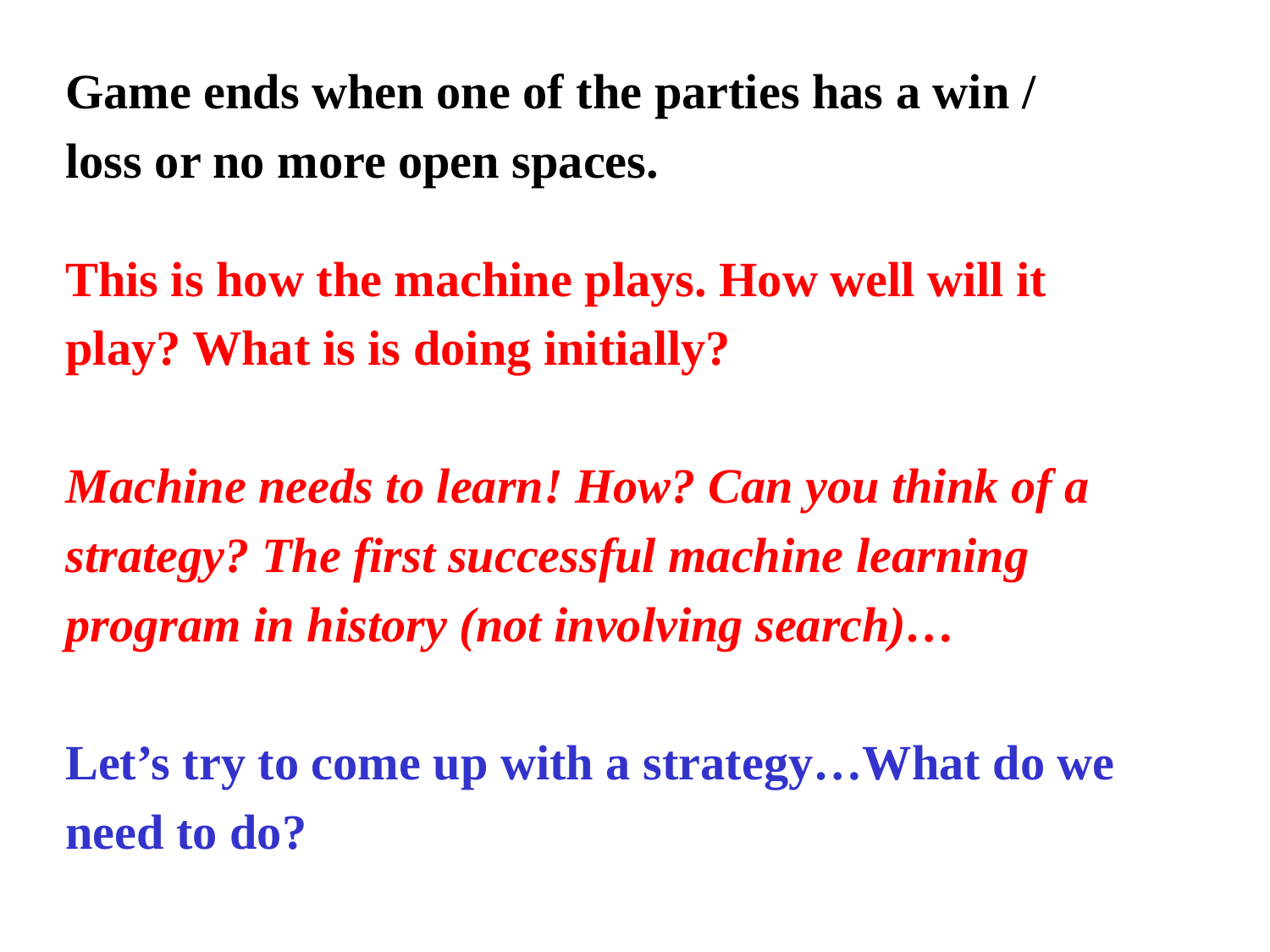

Game ends when one of the parties has a win /
loss or no more open spaces.

This is how the machine plays. How well will it
play? What is is doing initially?

Machine needs to learn! How? Can you think of a
strategy? The first successful machine learning
program in history (not involving search)…

Let’s try to come up with a strategy…What do we
need to do?